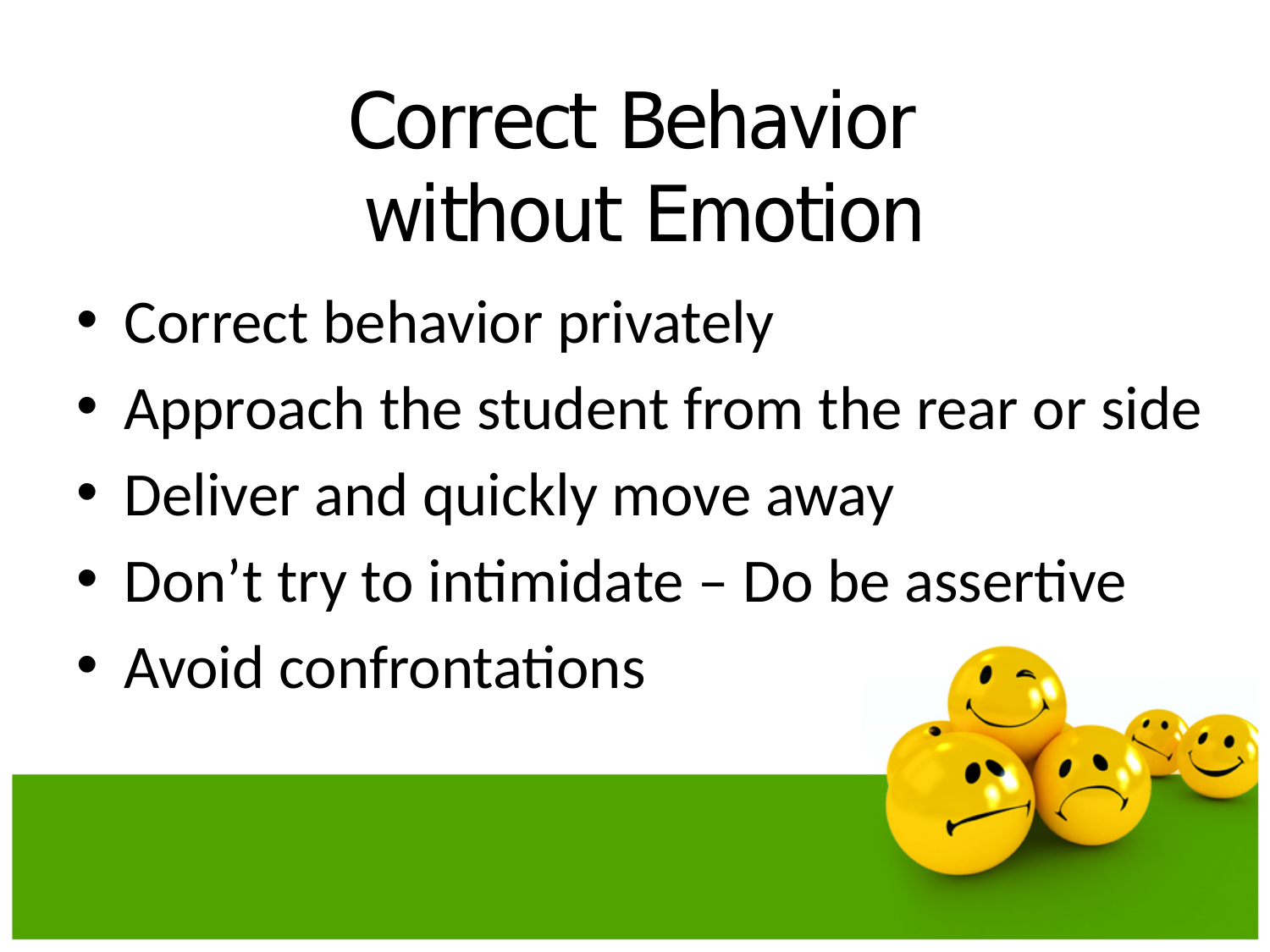

# Correct Behavior without Emotion
Correct behavior privately
Approach the student from the rear or side
Deliver and quickly move away
Don’t try to intimidate – Do be assertive
Avoid confrontations